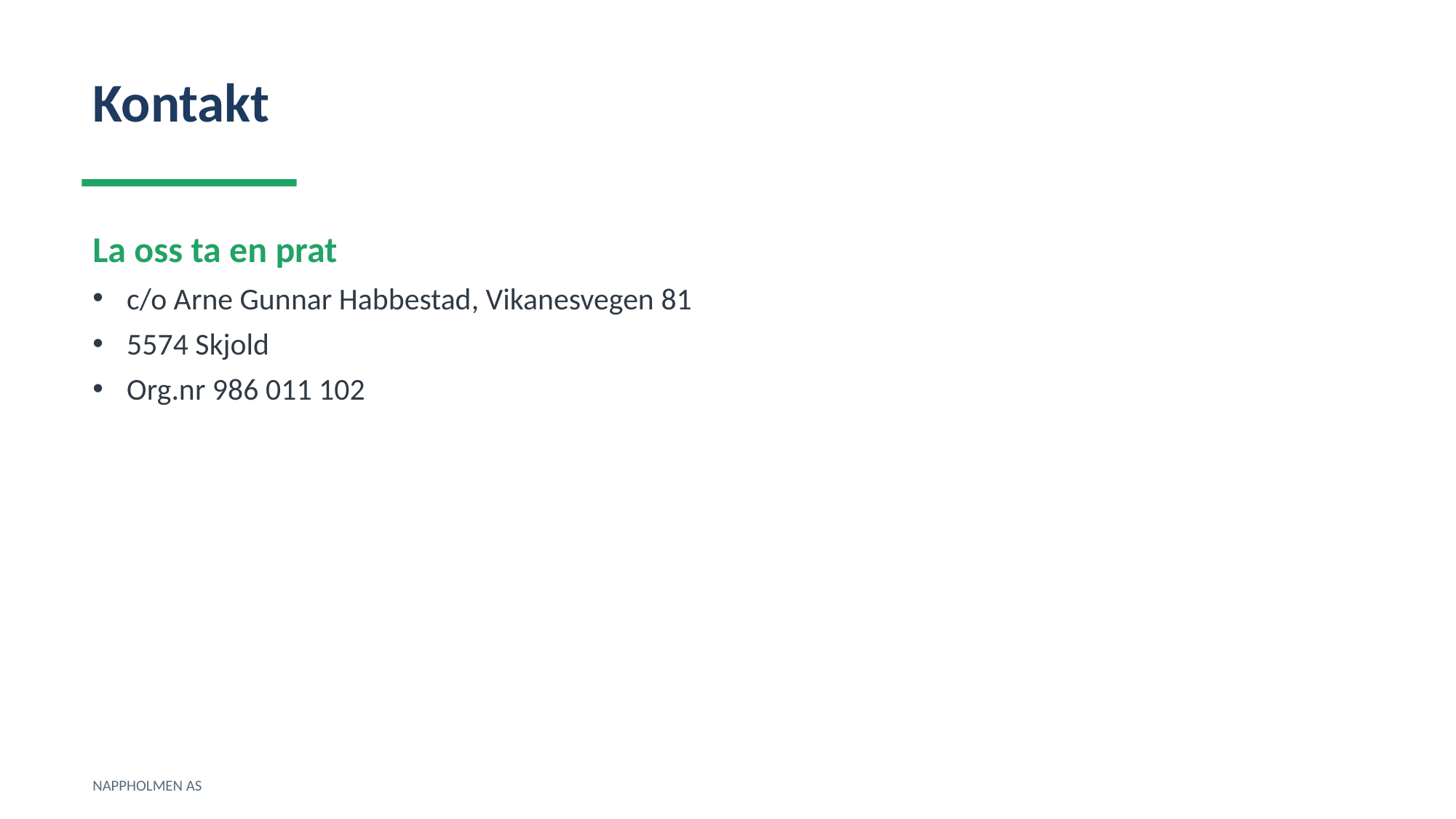

Kontakt

La oss ta en prat
c/o Arne Gunnar Habbestad, Vikanesvegen 81
5574 Skjold
Org.nr 986 011 102
NAPPHOLMEN AS